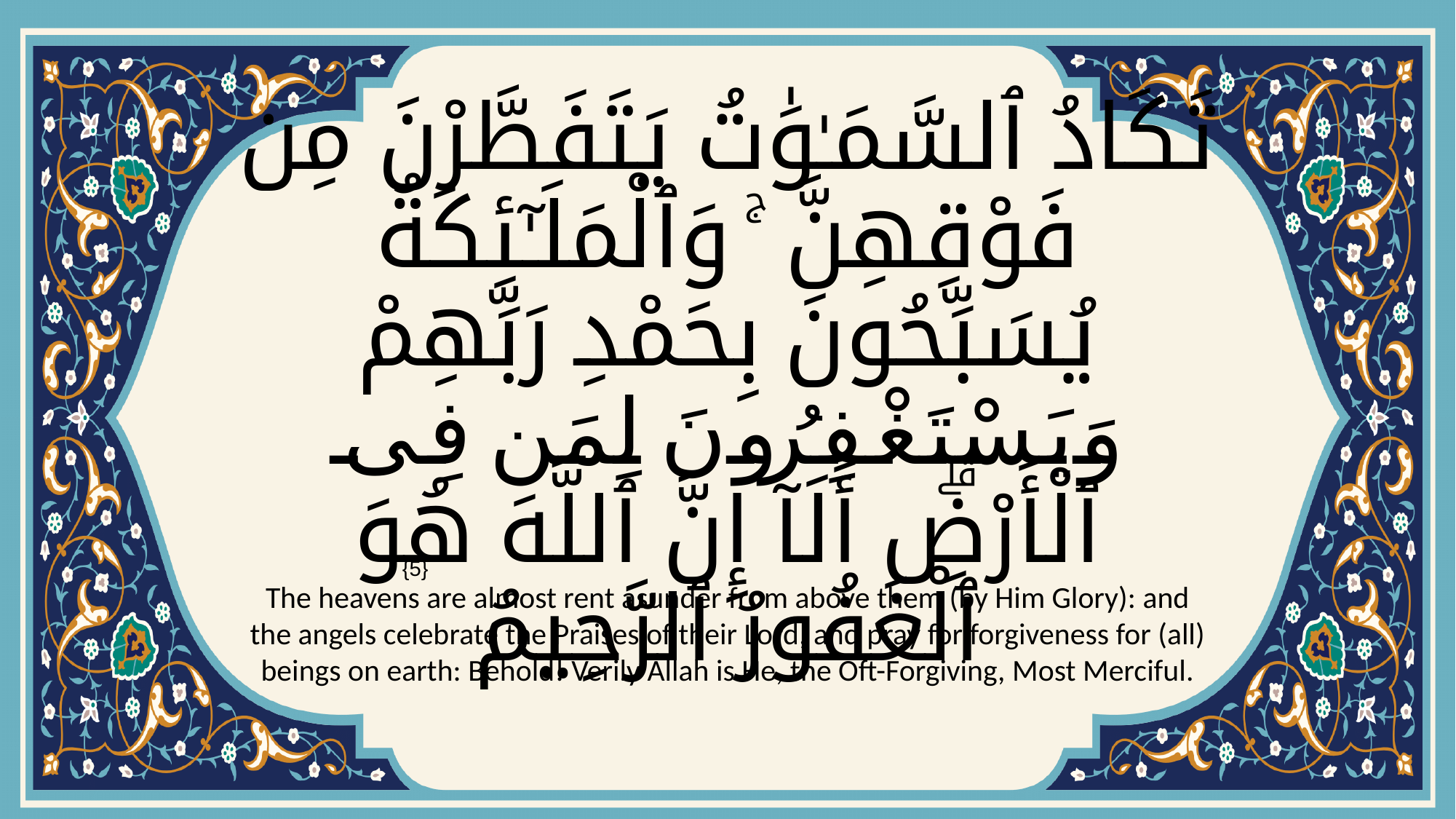

# تَكَادُ ٱلسَّمَـٰوَٰتُ يَتَفَطَّرْنَ مِن فَوْقِهِنَّ ۚ وَٱلْمَلَـٰٓئِكَةُ يُسَبِّحُونَ بِحَمْدِ رَبِّهِمْ وَيَسْتَغْفِرُونَ لِمَن فِى ٱلْأَرْضِۗ أَلَآ إِنَّ ٱللَّهَ هُوَ ٱلْغَفُورُ ٱلرَّحِيمُ
{5}
The heavens are almost rent asunder from above them (by Him Glory): and the angels celebrate the Praises of their Lord, and pray for forgiveness for (all) beings on earth: Behold! Verily Allah is He, the Oft-Forgiving, Most Merciful.